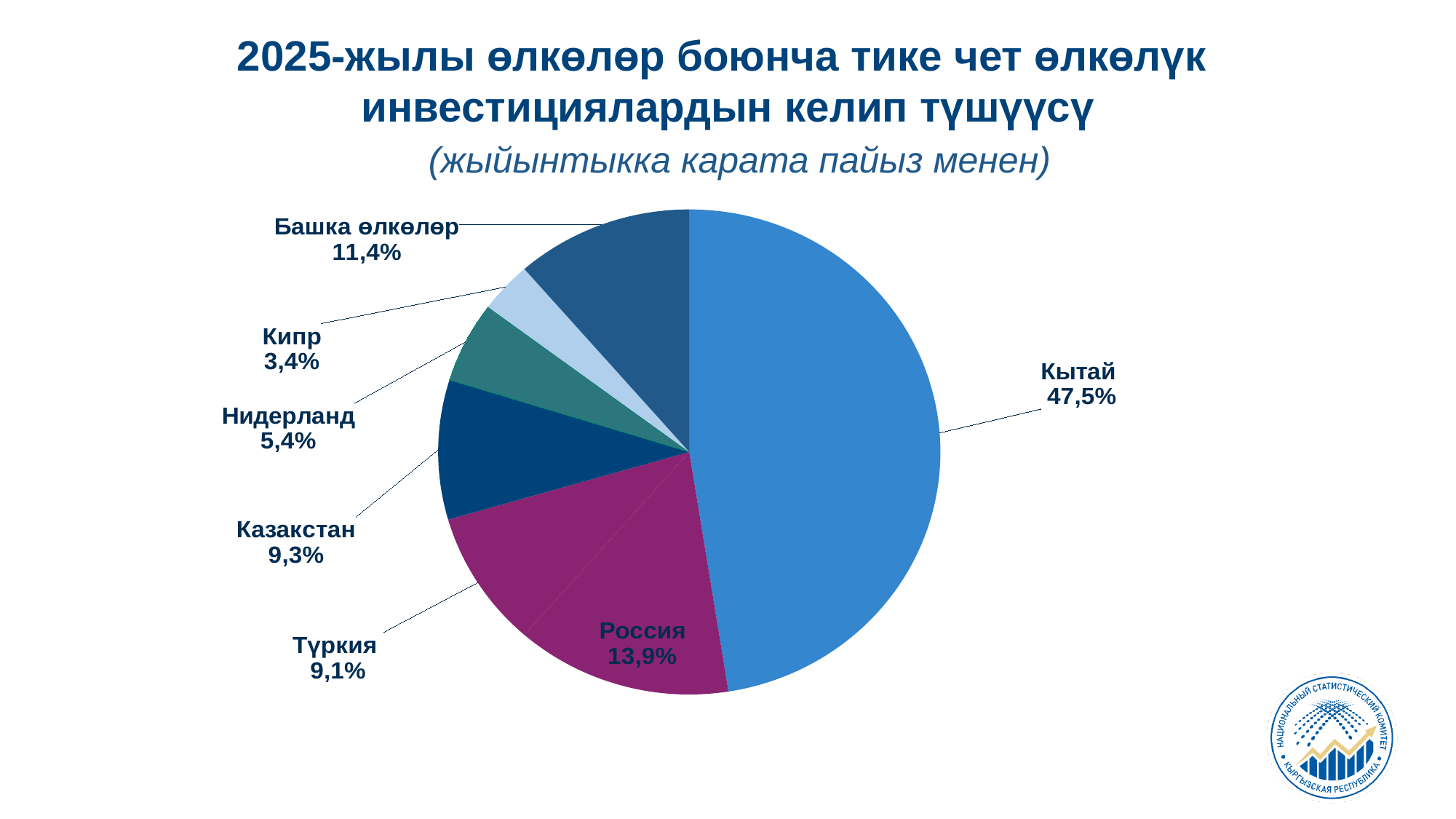

2025-жылы өлкөлөр боюнча тике чет өлкөлүк
инвестициялардын келип түшүүсү
  (жыйынтыкка карата пайыз менен)

### Chart

| Category | 2025 |
|---|---|
| Кытай | 47.5 |
| Россия | 13.9 |
| Түркия | 9.1 |
| Казакстан | 9.3 |
| Нидерланд | 5.4 |
| Кипр | 3.4 |
| Башка өлкөлөр | 11.4 |
9